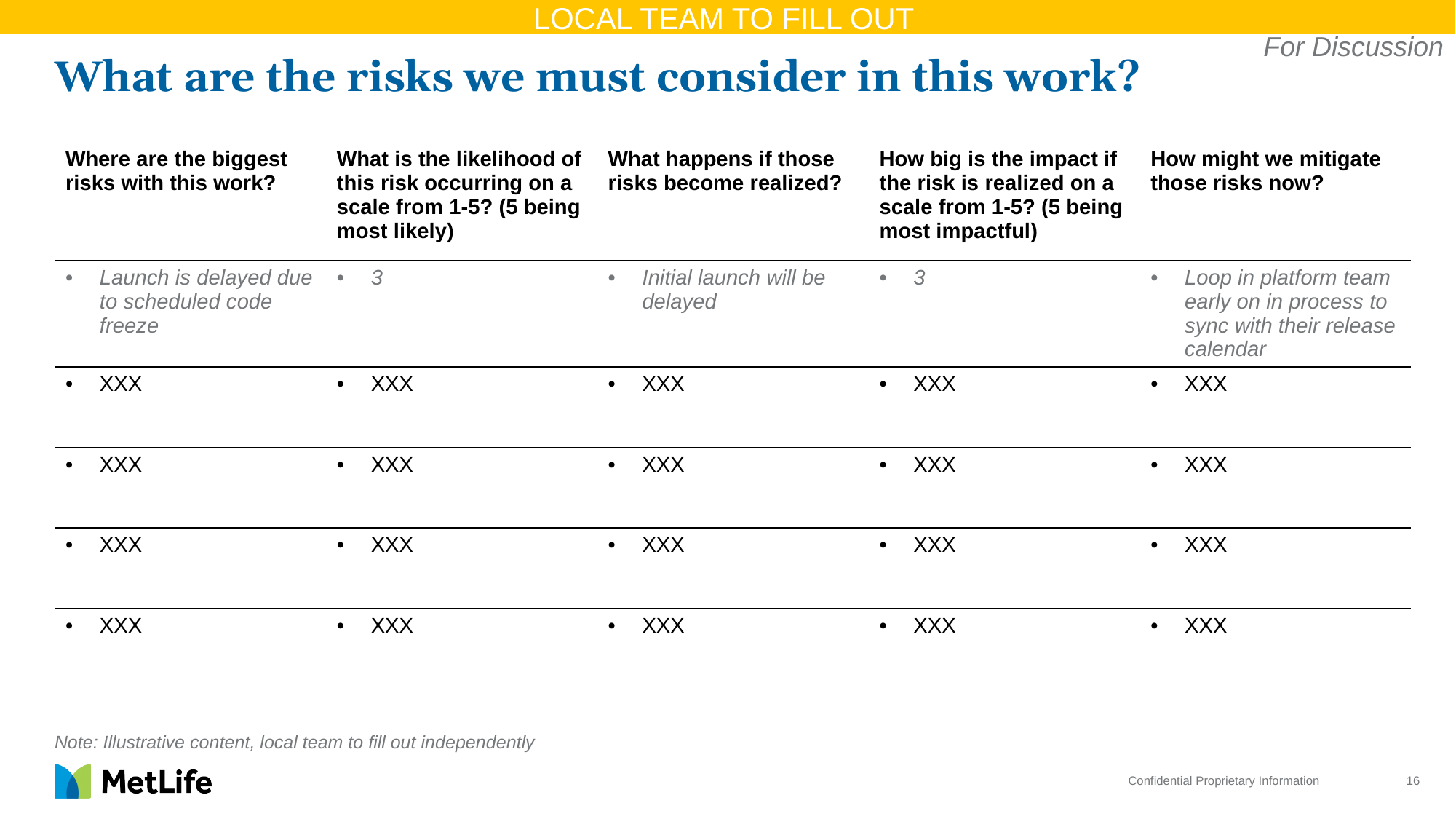

LOCAL TEAM TO FILL OUT
For Discussion
# What are the risks we must consider in this work?
| Where are the biggest risks with this work? | What is the likelihood of this risk occurring on a scale from 1-5? (5 being most likely) | What happens if those risks become realized? | How big is the impact if the risk is realized on a scale from 1-5? (5 being most impactful) | How might we mitigate those risks now? |
| --- | --- | --- | --- | --- |
| Launch is delayed due to scheduled code freeze | 3 | Initial launch will be delayed | 3 | Loop in platform team early on in process to sync with their release calendar |
| XXX | XXX | XXX | XXX | XXX |
| XXX | XXX | XXX | XXX | XXX |
| XXX | XXX | XXX | XXX | XXX |
| XXX | XXX | XXX | XXX | XXX |
Note: Illustrative content, local team to fill out independently